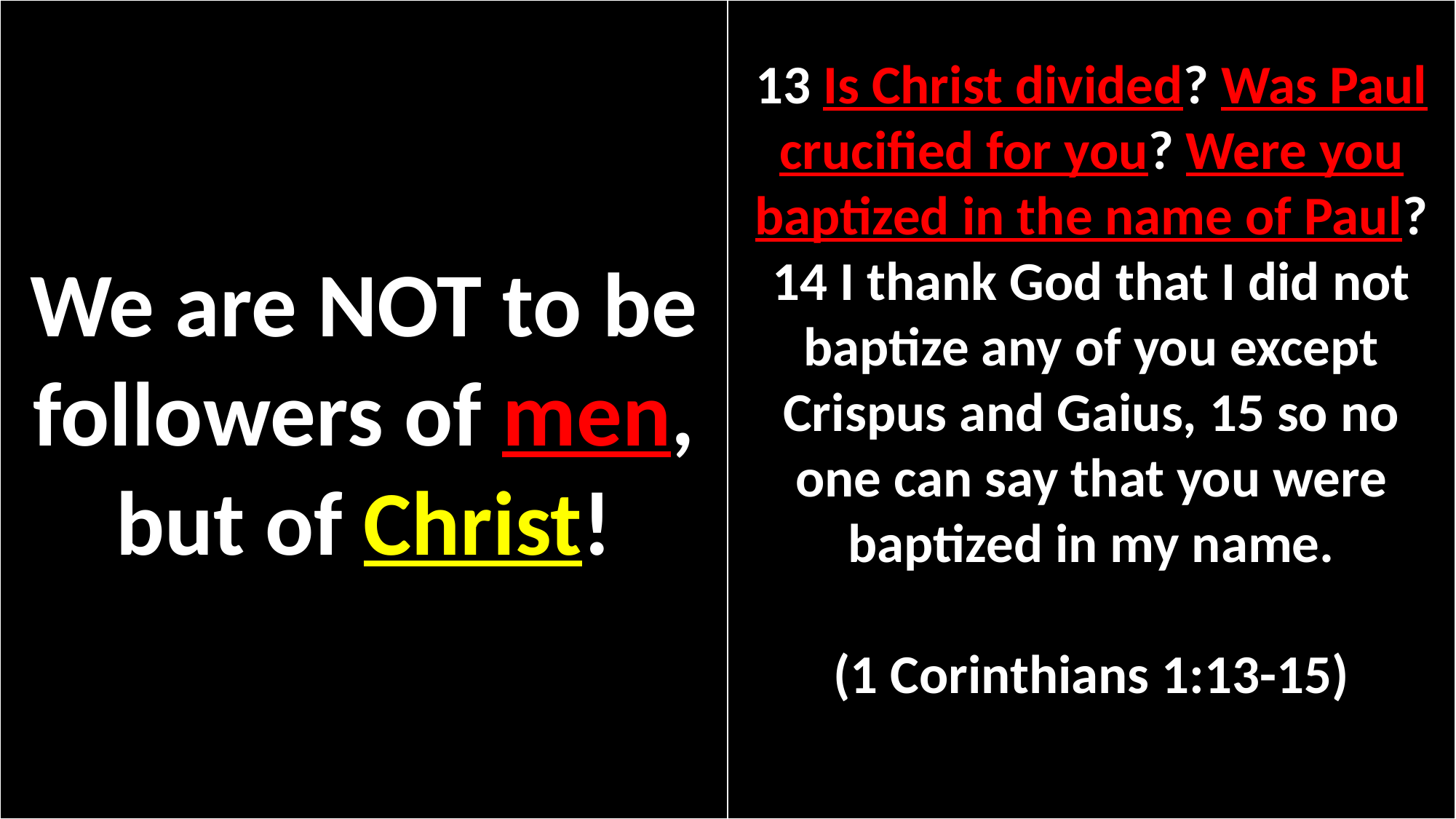

We are NOT to be followers of men, but of Christ!
13 Is Christ divided? Was Paul crucified for you? Were you baptized in the name of Paul? 14 I thank God that I did not baptize any of you except Crispus and Gaius, 15 so no one can say that you were baptized in my name.
(1 Corinthians 1:13-15)

# \